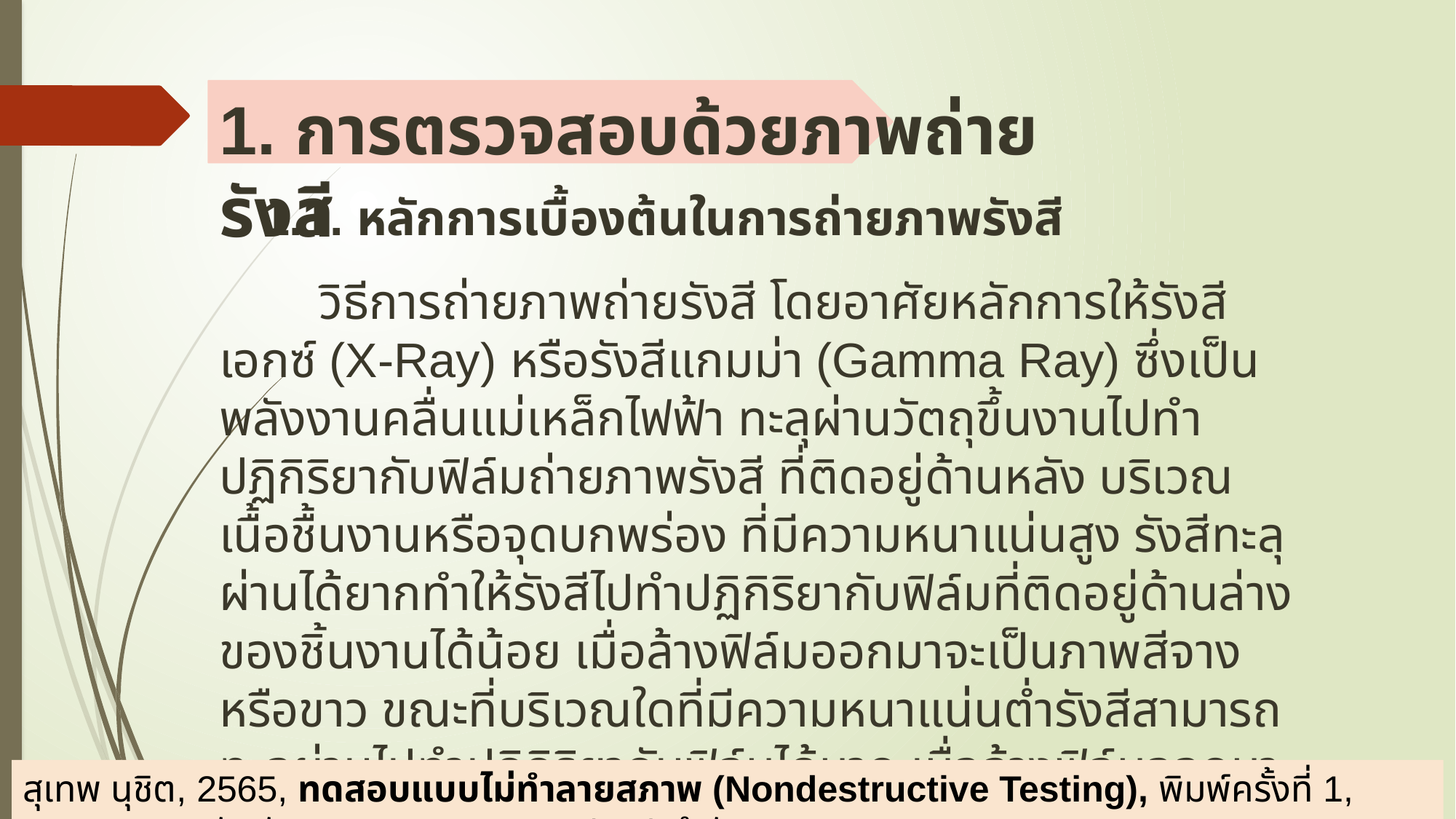

# 1. การตรวจสอบด้วยภาพถ่ายรังสี
1.1. หลักการเบื้องต้นในการถ่ายภาพรังสี
        วิธีการถ่ายภาพถ่ายรังสี โดยอาศัยหลักการให้รังสีเอกซ์ (X-Ray) หรือรังสีแกมม่า (Gamma Ray) ซึ่งเป็นพลังงานคลื่นแม่เหล็กไฟฟ้า ทะลุผ่านวัตถุขึ้นงานไปทำปฏิกิริยากับฟิล์มถ่ายภาพรังสี ที่ติดอยู่ด้านหลัง บริเวณเนื้อชื้นงานหรือจุดบกพร่อง ที่มีความหนาแน่นสูง รังสีทะลุผ่านได้ยากทำให้รังสีไปทำปฏิกิริยากับฟิล์มที่ติดอยู่ด้านล่างของชิ้นงานได้น้อย เมื่อล้างฟิล์มออกมาจะเป็นภาพสีจางหรือขาว ขณะที่บริเวณใดที่มีความหนาแน่นต่ำรังสีสามารถทะลุผ่านไปทำปฏิกิริยากับฟิล์มได้มาก เมื่อล้างฟิล์มออกมาจะเป็นภาพสีเข้มออกดำ (Dark)
สุเทพ นุชิต, 2565, ทดสอบแบบไม่ทำลายสภาพ (Nondestructive Testing), พิมพ์ครั้งที่ 1, กรุงเทพฯ;บริษัทพัฒนาคุณภาพวิชาการ (พว.) จำกัด.